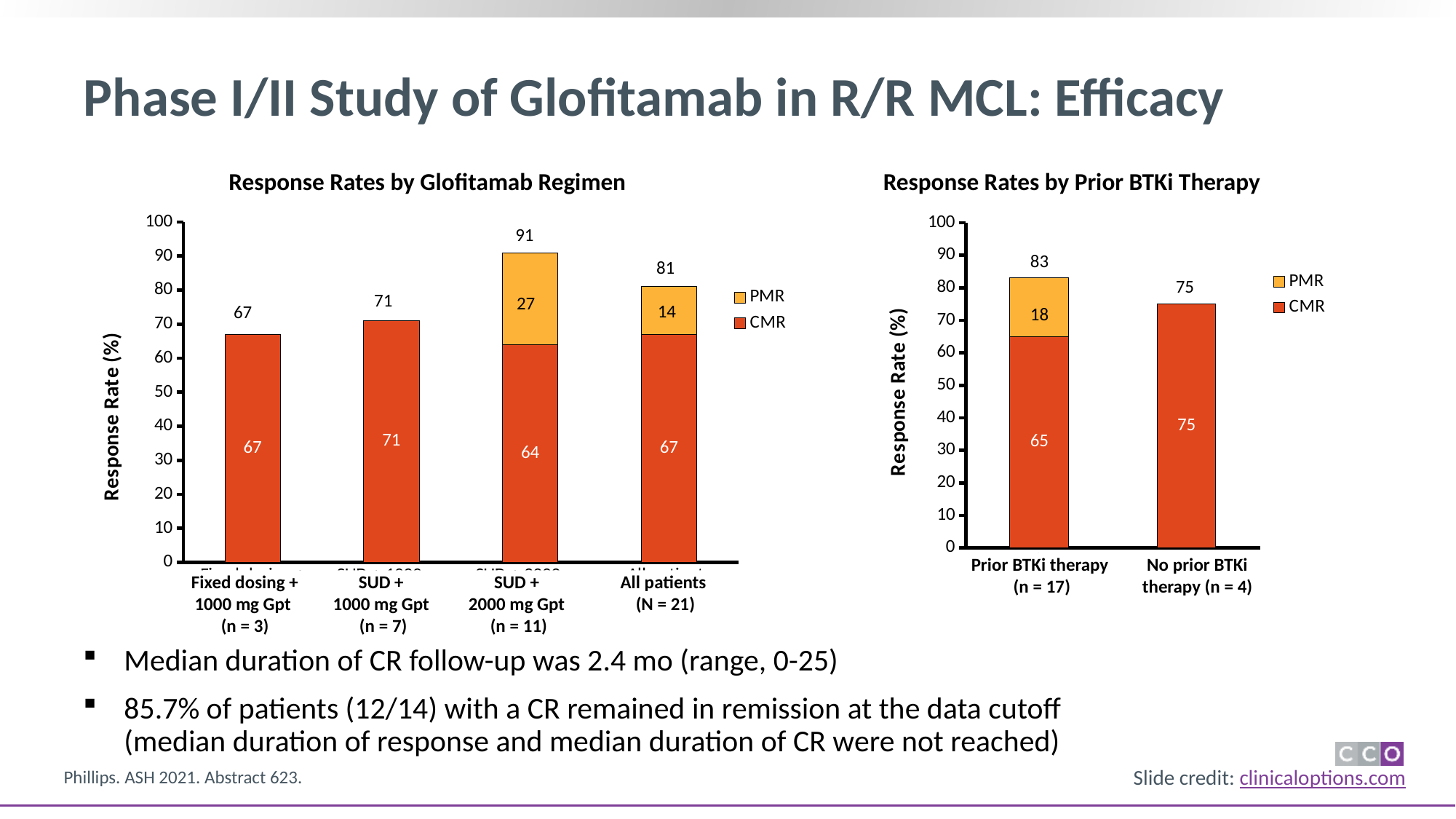

# Phase I/II Study of Glofitamab in R/R MCL: Efficacy

### Chart

| Category | CMR | PMR |
|---|---|---|
|  | 65.0 | 18.0 |
|  | 75.0 | None |
Response Rates by Glofitamab Regimen
Response Rates by Prior BTKi Therapy

### Chart

| Category | CMR | PMR |
|---|---|---|
| Fixed dosing + 1000mg Gpt (n=3) | 67.0 | 0.0 |
| SUD + 1000mg Gpt (n=7) | 71.0 | 0.0 |
| SUD + 2000mg Gpt (n=11) | 64.0 | 27.0 |
| All patients (N=21) | 67.0 | 14.0 |
91
83
81
75
71
27
14
67
18
Prior BTKi therapy
(n = 17)
No prior BTKi
therapy (n = 4)
Fixed dosing + 1000 mg Gpt
(n = 3)
SUD +
1000 mg Gpt
(n = 7)
SUD +
2000 mg Gpt
(n = 11)
All patients
(N = 21)
Median duration of CR follow-up was 2.4 mo (range, 0-25)
85.7% of patients (12/14) with a CR remained in remission at the data cutoff (median duration of response and median duration of CR were not reached)
Phillips. ASH 2021. Abstract 623.